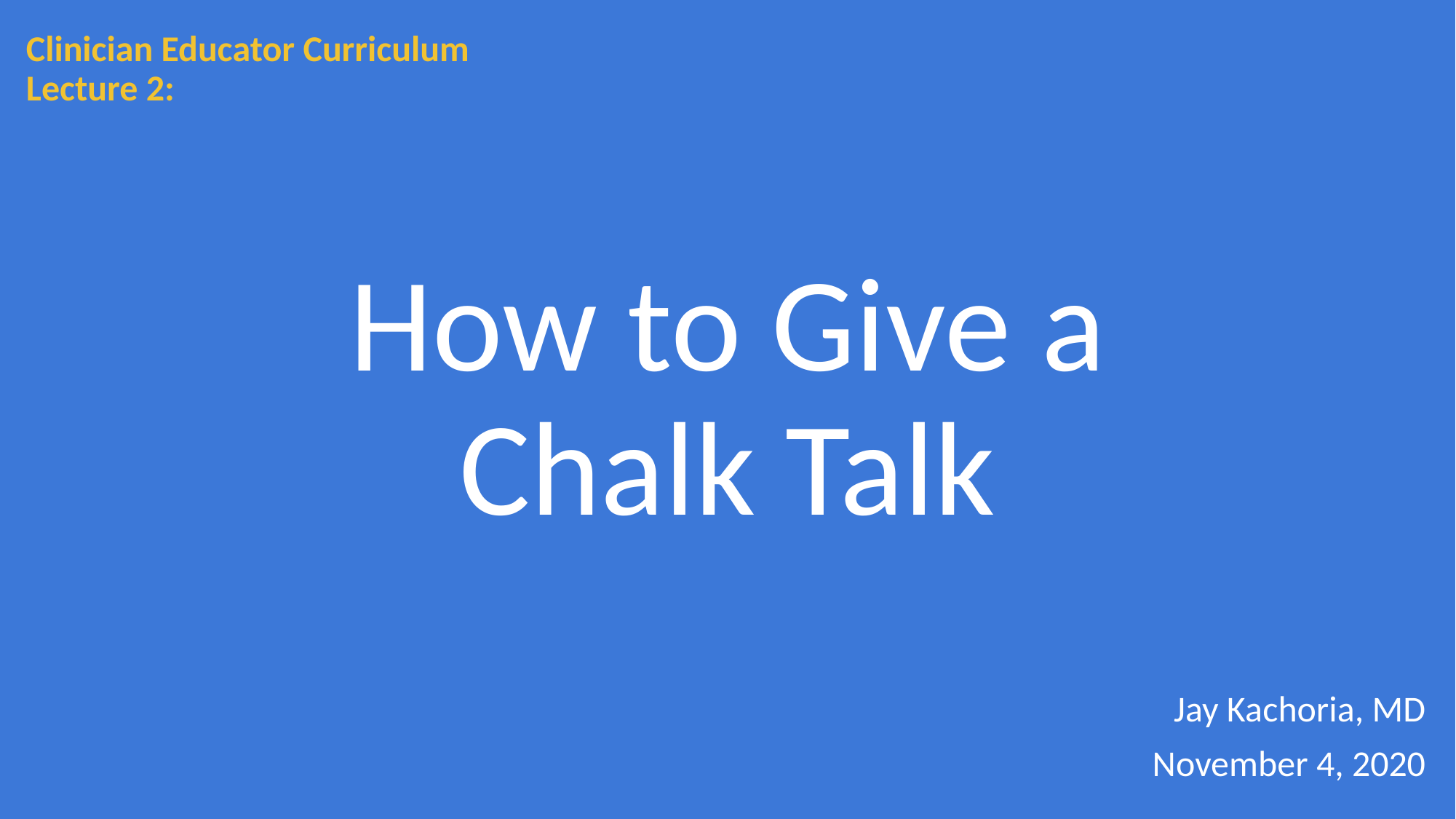

Clinician Educator Curriculum
Lecture 2:
# How to Give a Chalk Talk
Jay Kachoria, MD
November 4, 2020